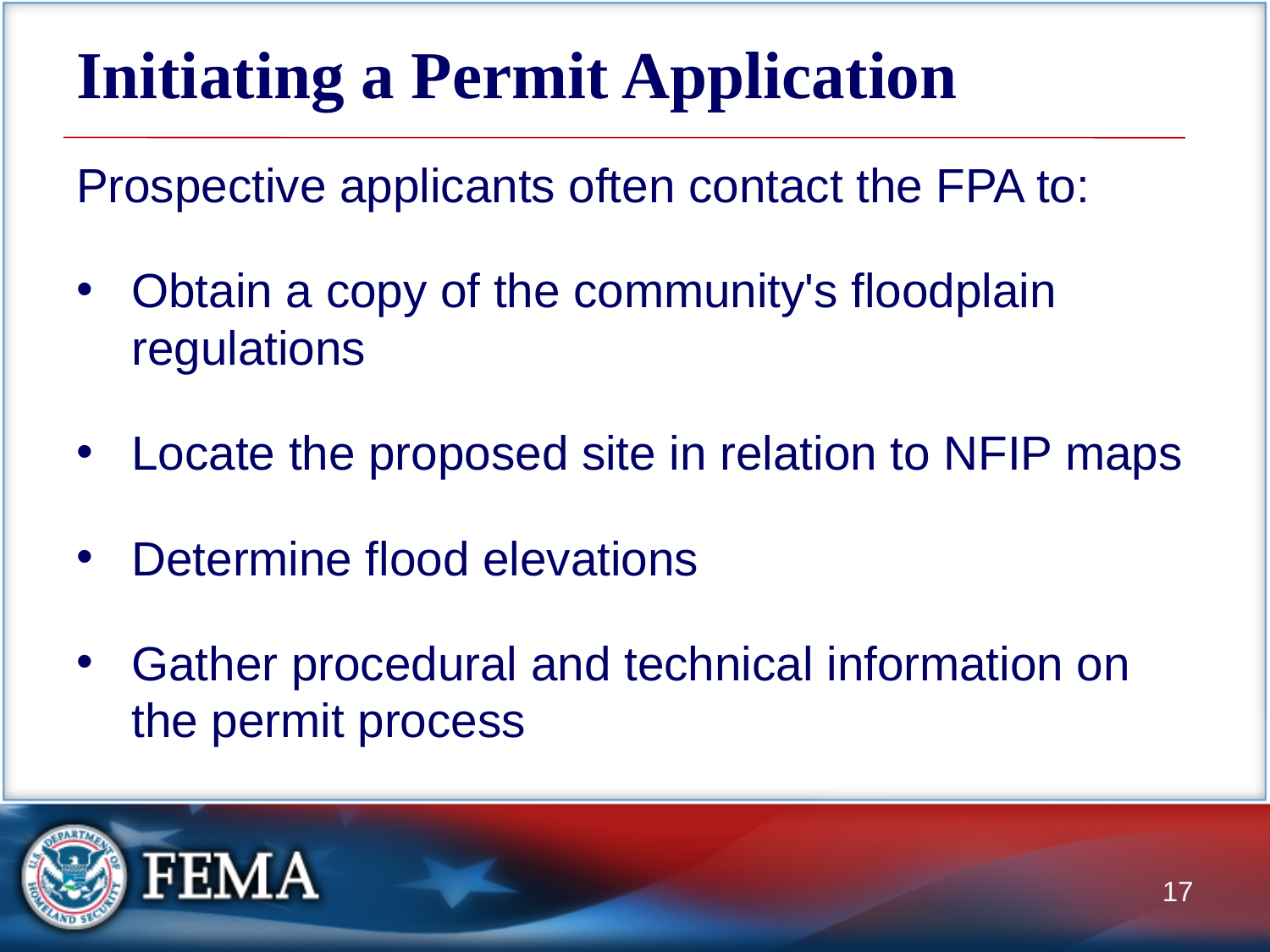

# Initiating a Permit Application
Prospective applicants often contact the FPA to:
Obtain a copy of the community's floodplain regulations
Locate the proposed site in relation to NFIP maps
Determine flood elevations
Gather procedural and technical information on the permit process
17